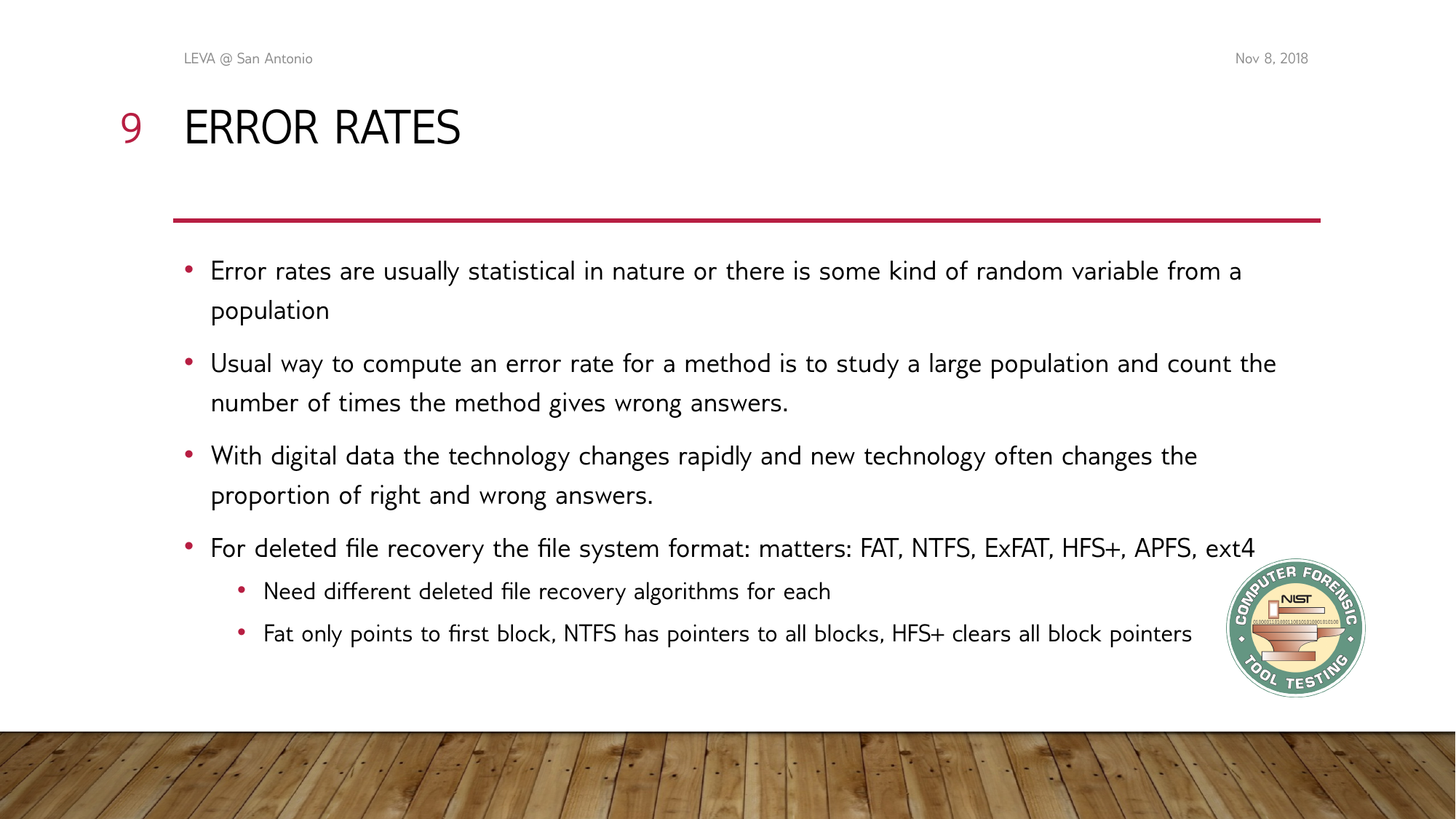

LEVA @ San Antonio
Nov 8, 2018
9
# Error Rates
Error rates are usually statistical in nature or there is some kind of random variable from a population
Usual way to compute an error rate for a method is to study a large population and count the number of times the method gives wrong answers.
With digital data the technology changes rapidly and new technology often changes the proportion of right and wrong answers.
For deleted file recovery the file system format: matters: FAT, NTFS, ExFAT, HFS+, APFS, ext4
Need different deleted file recovery algorithms for each
Fat only points to first block, NTFS has pointers to all blocks, HFS+ clears all block pointers